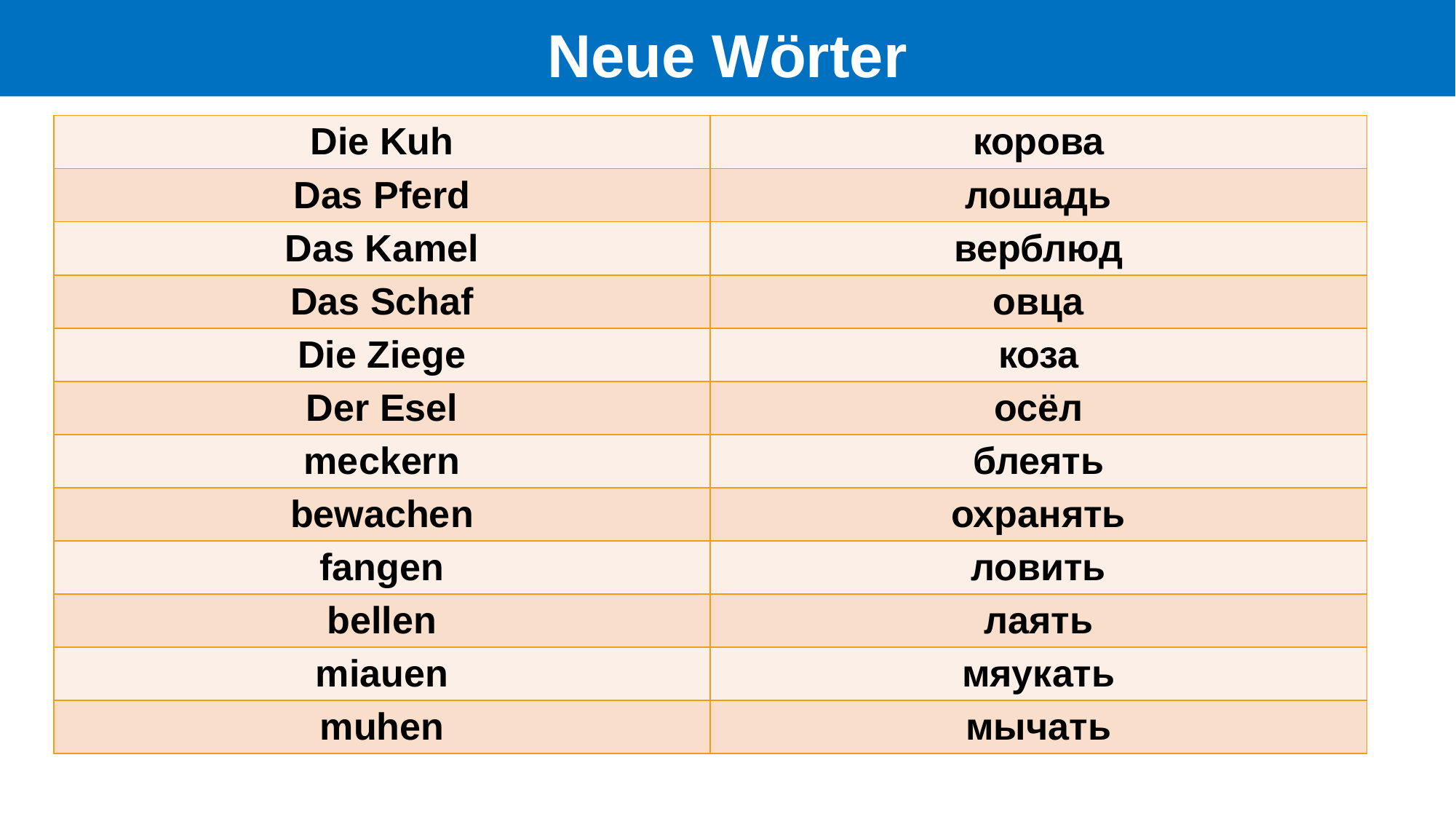

# Neue Wörter
| Die Kuh | корова |
| --- | --- |
| Das Pferd | лошадь |
| Das Kamel | верблюд |
| Das Schaf | овца |
| Die Ziege | коза |
| Der Esel | осёл |
| meckern | блеять |
| bewachen | охранять |
| fangen | ловить |
| bellen | лаять |
| miauen | мяукать |
| muhen | мычать |